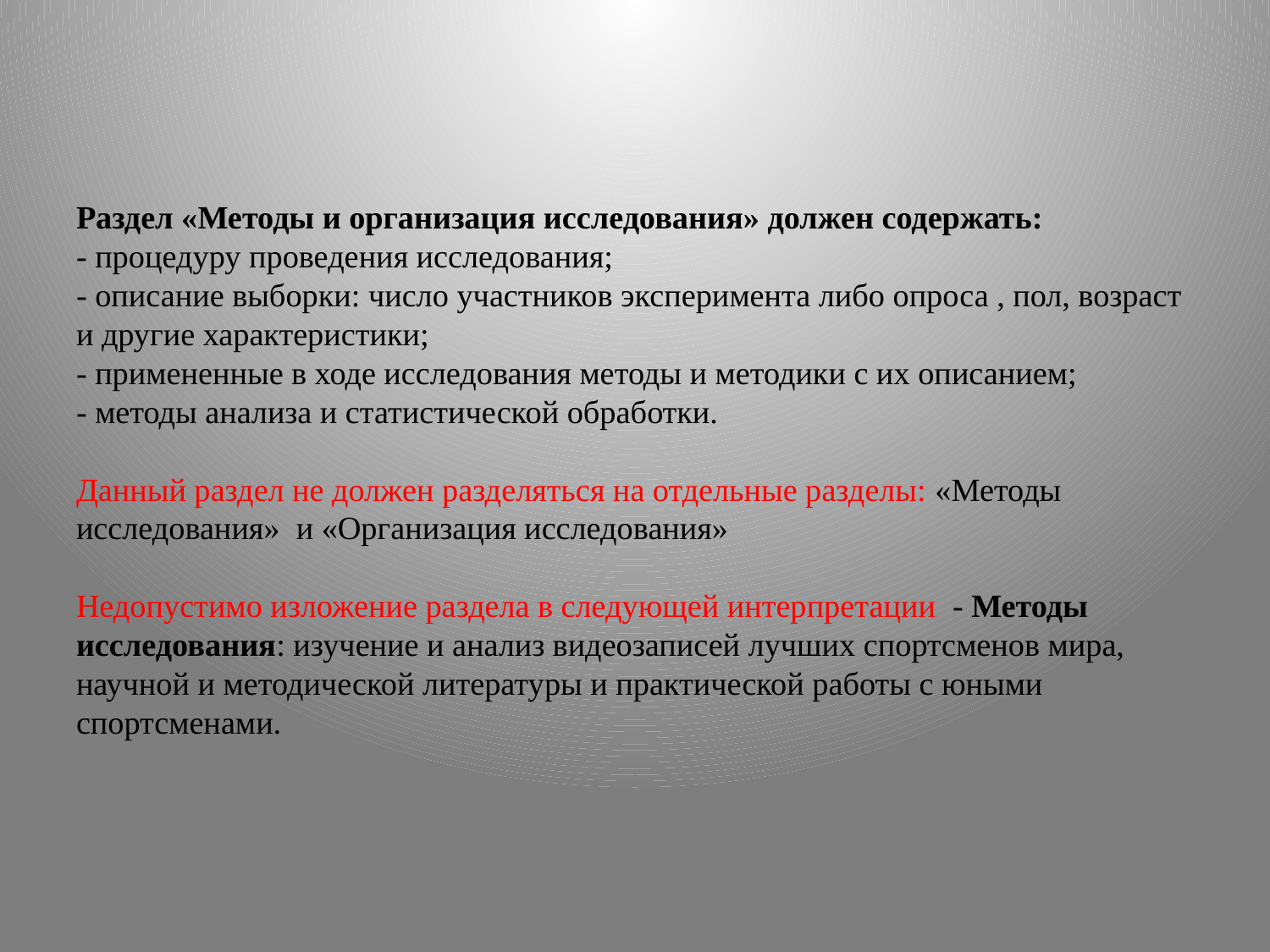

# Раздел «Методы и организация исследования» должен содержать: - процедуру проведения исследования; - описание выборки: число участников эксперимента либо опроса , пол, возраст и другие характеристики; - примененные в ходе исследования методы и методики с их описанием; - методы анализа и статистической обработки. Данный раздел не должен разделяться на отдельные разделы: «Методы исследования»  и «Организация исследования» Недопустимо изложение раздела в следующей интерпретации  - Методы исследования: изучение и анализ видеозаписей лучших спортсменов мира,  научной и методической литературы и практической работы с юными спортсменами.